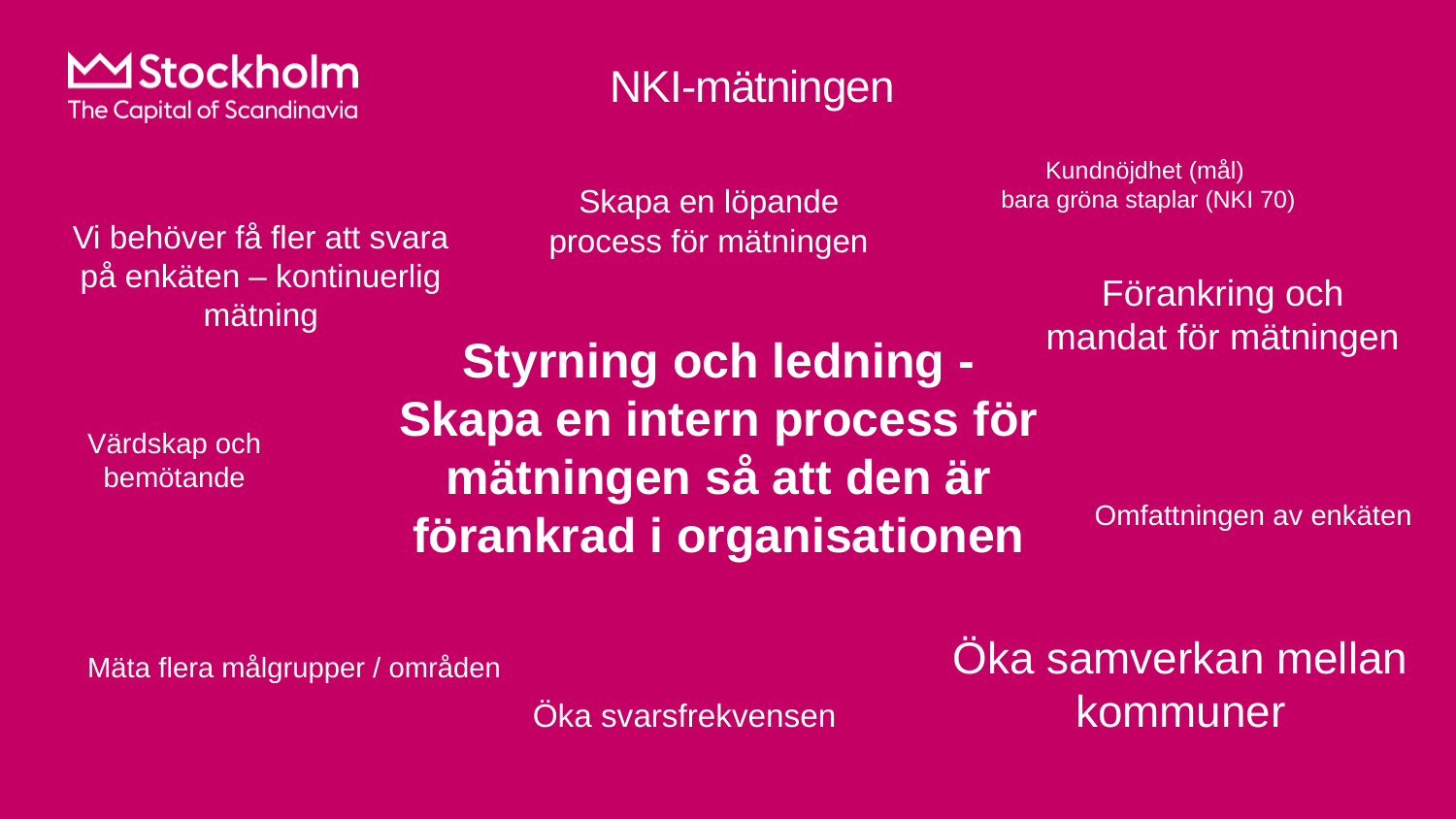

# NKI-mätningen
Kundnöjdhet (mål)
bara gröna staplar (NKI 70)
Skapa en löpande process för mätningen
Vi behöver få fler att svara på enkäten – kontinuerlig mätning
Förankring och mandat för mätningen
Styrning och ledning -Skapa en intern process för mätningen så att den är förankrad i organisationen
Värdskap och bemötande
Omfattningen av enkäten

Öka samverkan mellan kommuner
Mäta flera målgrupper / områden
Öka svarsfrekvensen